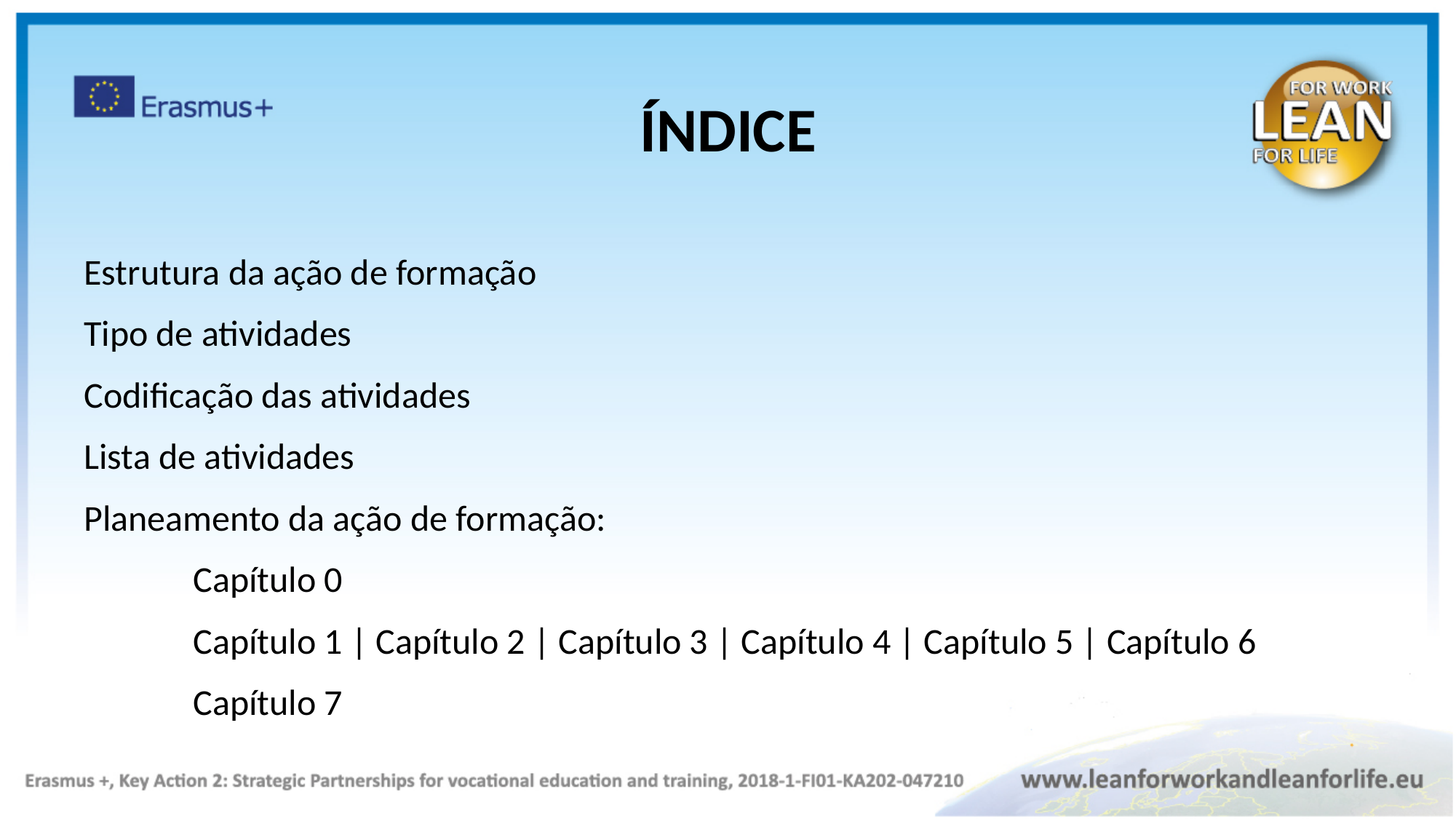

ÍNDICE
Estrutura da ação de formação
Tipo de atividades
Codificação das atividades
Lista de atividades
Planeamento da ação de formação:
	Capítulo 0
	Capítulo 1 | Capítulo 2 | Capítulo 3 | Capítulo 4 | Capítulo 5 | Capítulo 6
	Capítulo 7